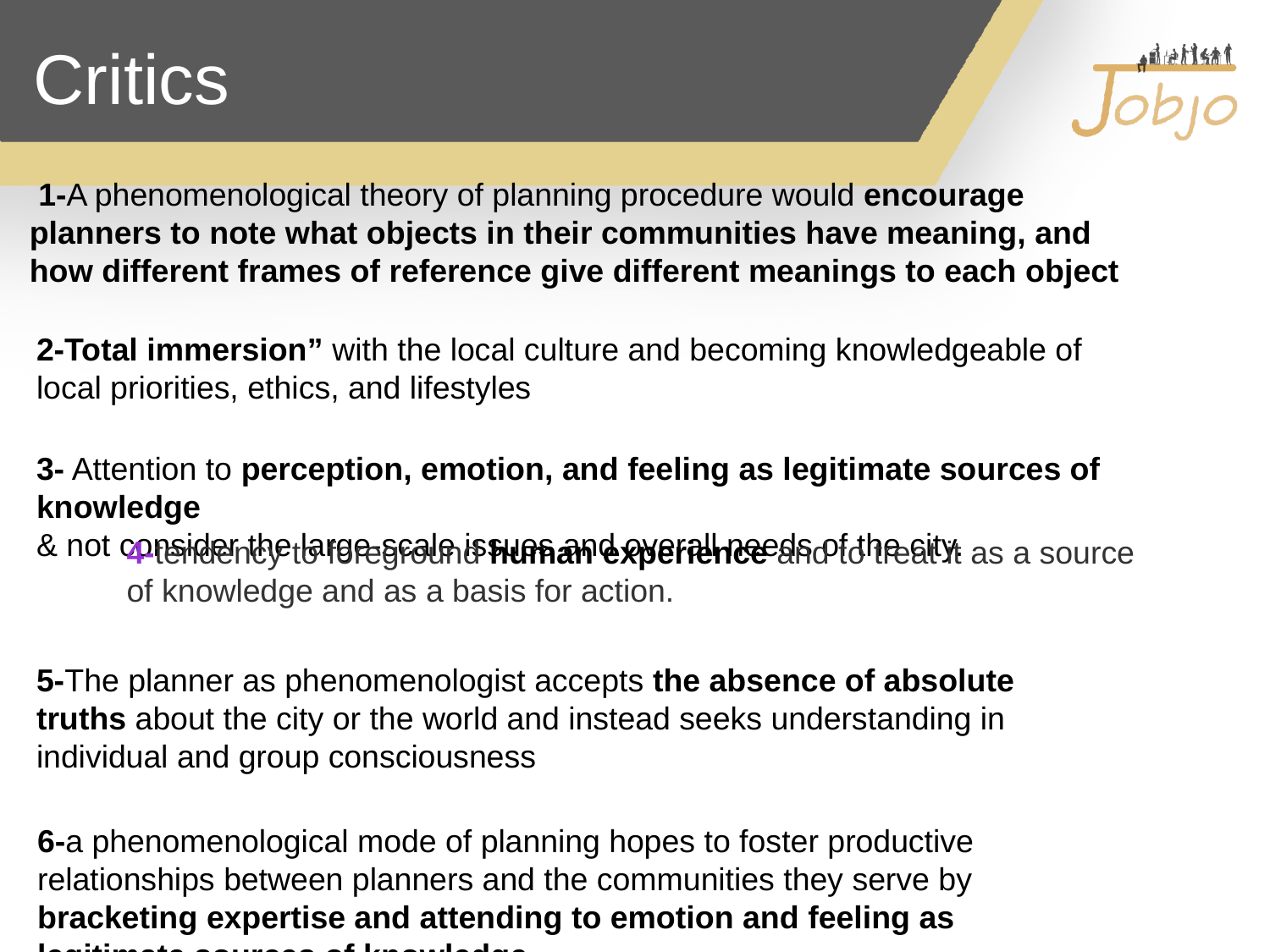

Critics
 1-A phenomenological theory of planning procedure would encourage planners to note what objects in their communities have meaning, and how different frames of reference give different meanings to each object
2-Total immersion” with the local culture and becoming knowledgeable of local priorities, ethics, and lifestyles
3- Attention to perception, emotion, and feeling as legitimate sources of knowledge
& not consider the large-scale issues and overall needs of the city.

4-tendency to foreground human experience and to treat it as a source of knowledge and as a basis for action.
5-The planner as phenomenologist accepts the absence of absolute truths about the city or the world and instead seeks understanding in individual and group consciousness
6-a phenomenological mode of planning hopes to foster productive relationships between planners and the communities they serve by bracketing expertise and attending to emotion and feeling as legitimate sources of knowledge.